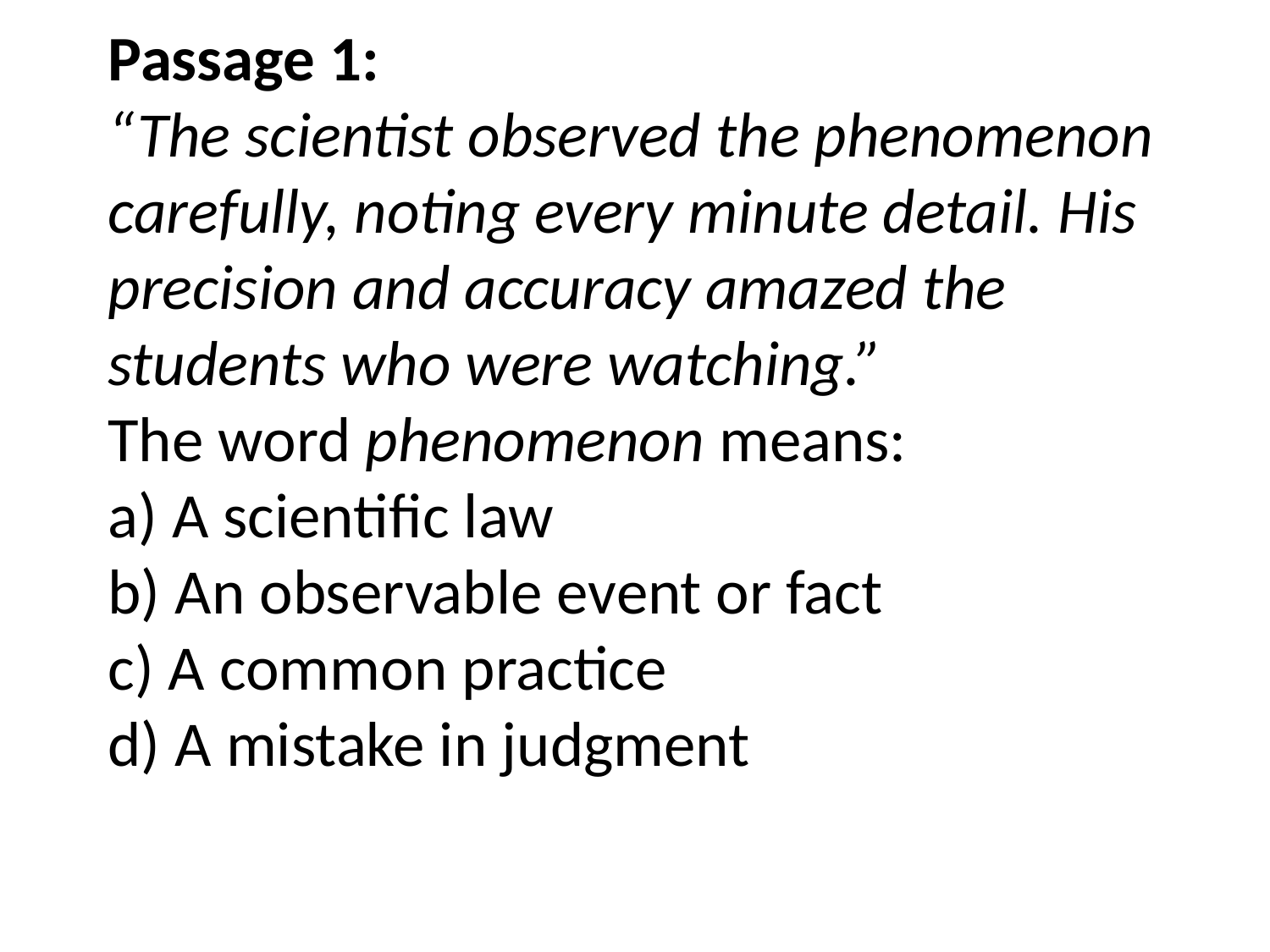

# Passage 1: “The scientist observed the phenomenon carefully, noting every minute detail. His precision and accuracy amazed the students who were watching.” The word phenomenon means: a) A scientific law b) An observable event or fact c) A common practice d) A mistake in judgment